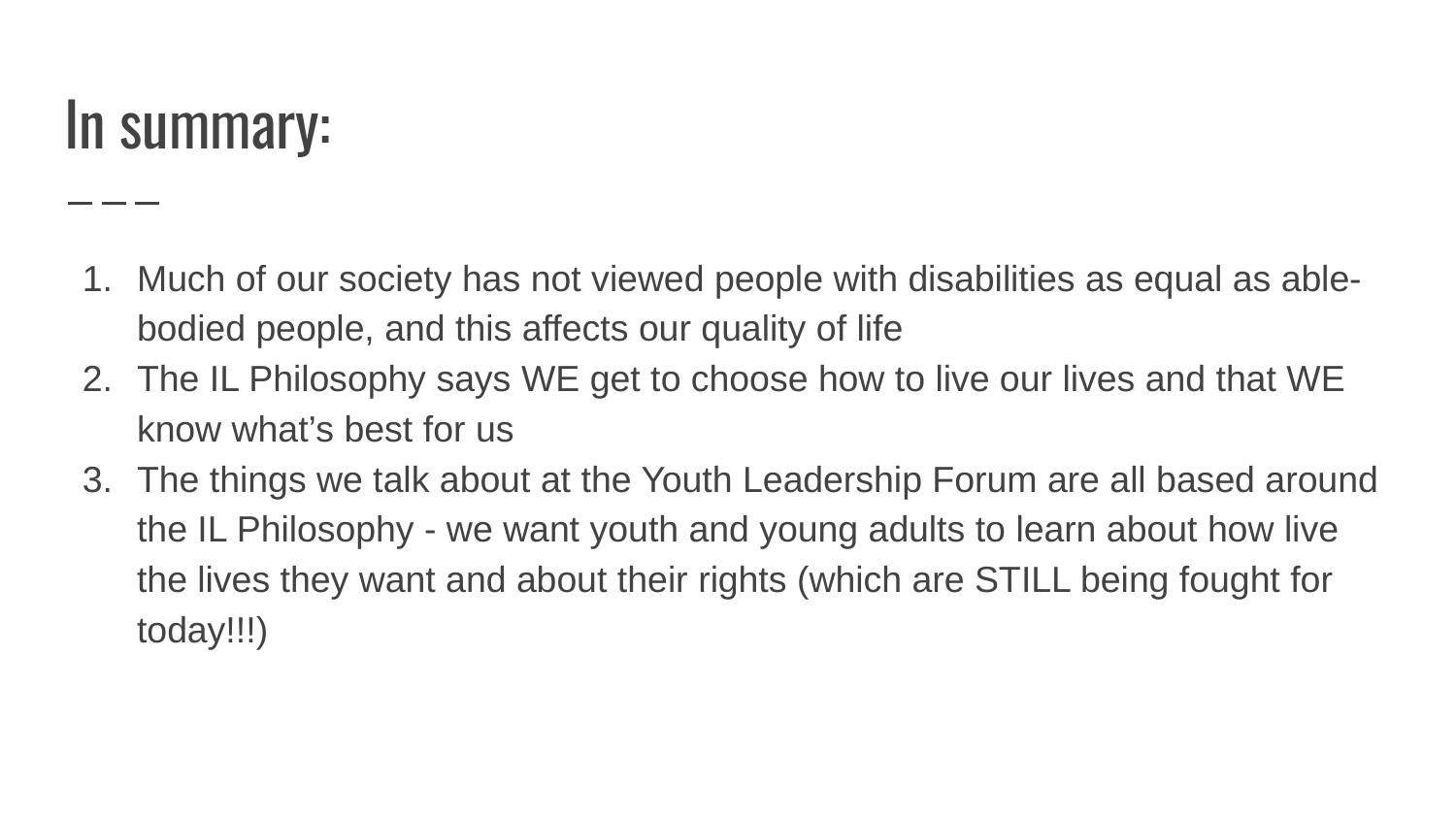

# In summary:
Much of our society has not viewed people with disabilities as equal as able-bodied people, and this affects our quality of life
The IL Philosophy says WE get to choose how to live our lives and that WE know what’s best for us
The things we talk about at the Youth Leadership Forum are all based around the IL Philosophy - we want youth and young adults to learn about how live the lives they want and about their rights (which are STILL being fought for today!!!)